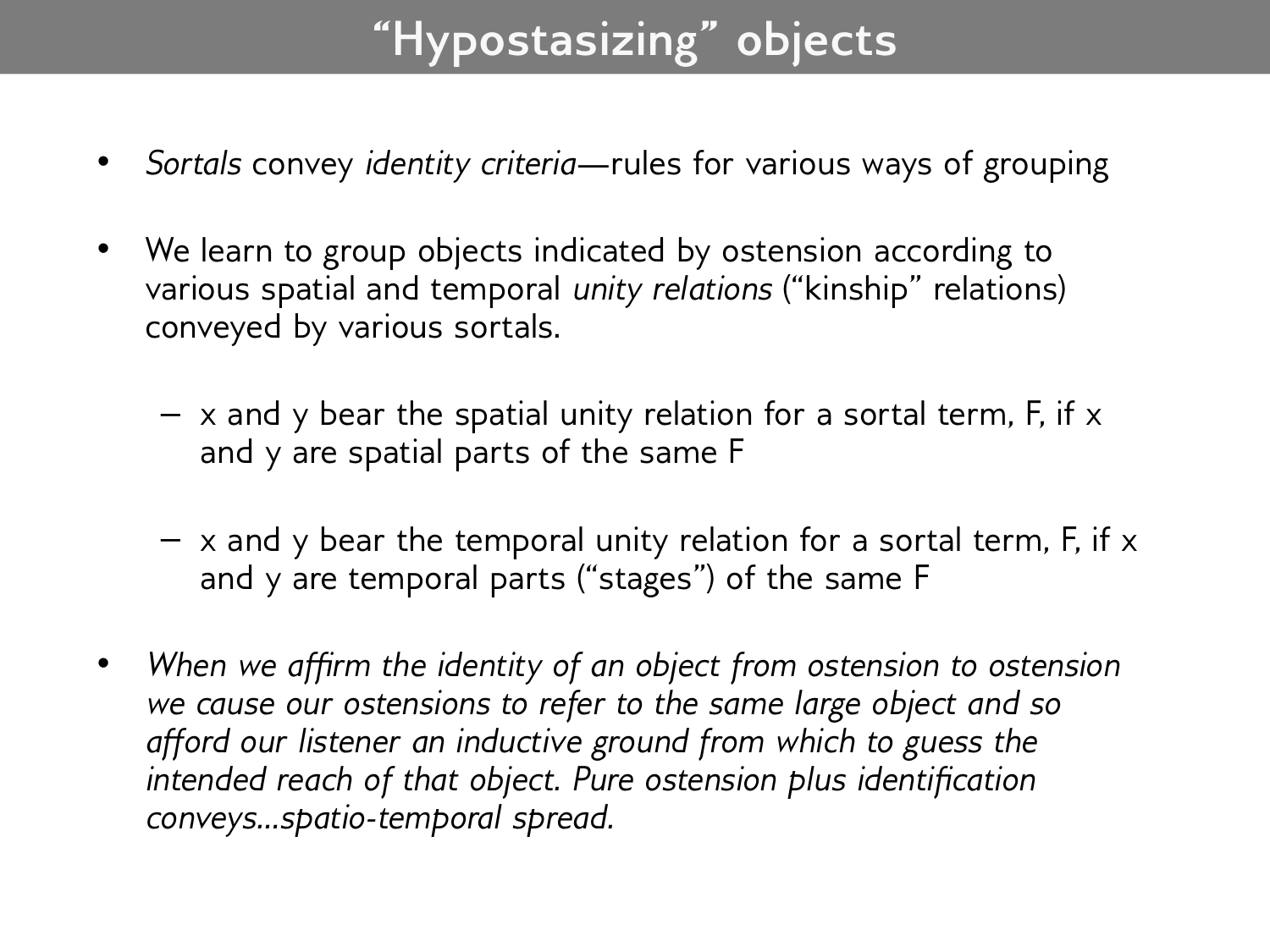

# “Hypostasizing” objects
Sortals convey identity criteria—rules for various ways of grouping
We learn to group objects indicated by ostension according to various spatial and temporal unity relations (“kinship” relations) conveyed by various sortals.
x and y bear the spatial unity relation for a sortal term, F, if x and y are spatial parts of the same F
x and y bear the temporal unity relation for a sortal term, F, if x and y are temporal parts (“stages”) of the same F
When we affirm the identity of an object from ostension to ostension we cause our ostensions to refer to the same large object and so afford our listener an inductive ground from which to guess the intended reach of that object. Pure ostension plus identification conveys…spatio-temporal spread.